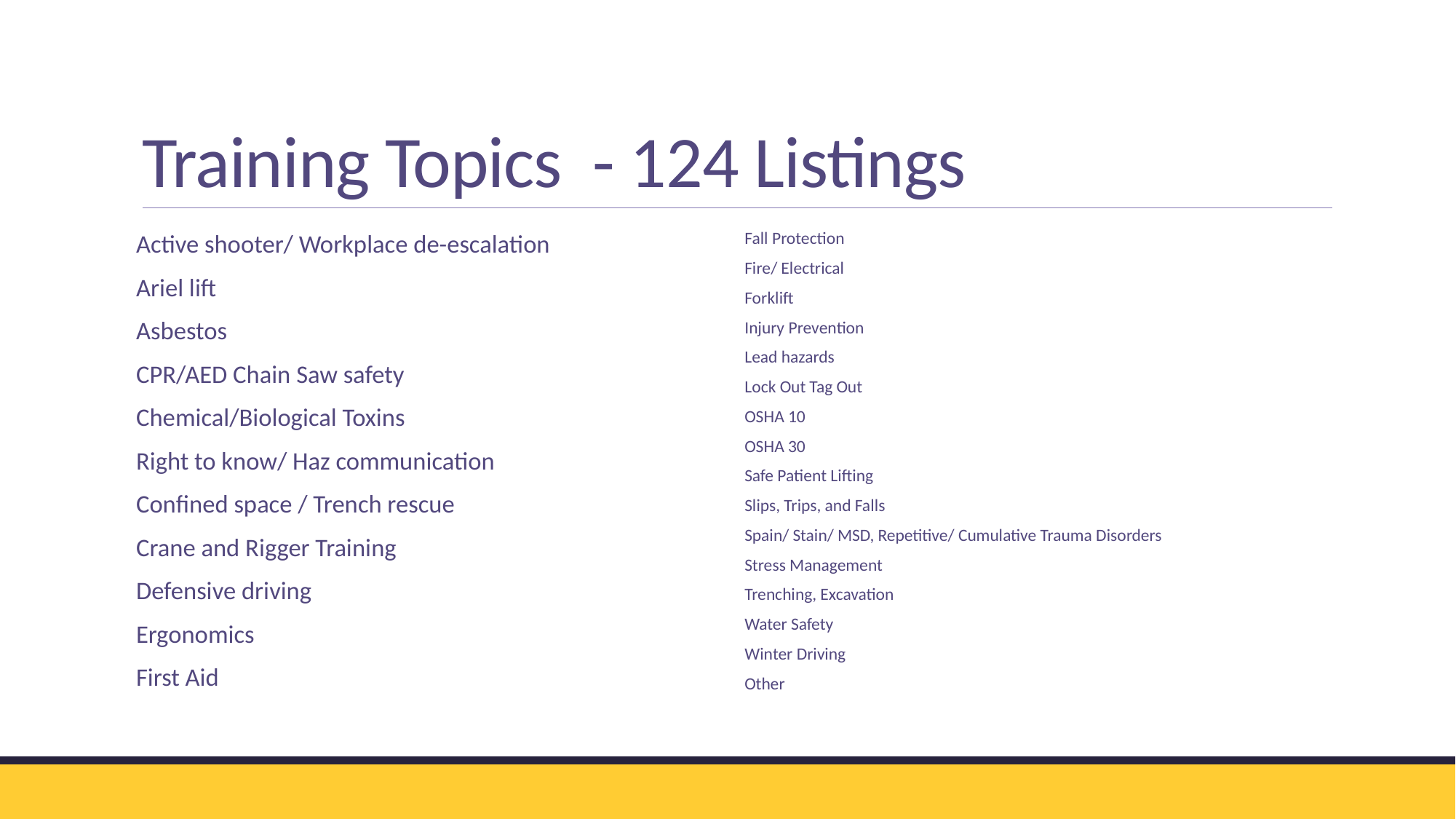

# Training Topics  - 124 Listings
Active shooter/ Workplace de-escalation
Ariel lift
Asbestos
CPR/AED Chain Saw safety
Chemical/Biological Toxins
Right to know/ Haz communication
Confined space / Trench rescue
Crane and Rigger Training
Defensive driving
Ergonomics
First Aid

Fall Protection
Fire/ Electrical
Forklift
Injury Prevention
Lead hazards
Lock Out Tag Out
OSHA 10
OSHA 30
Safe Patient Lifting
Slips, Trips, and Falls
Spain/ Stain/ MSD, Repetitive/ Cumulative Trauma Disorders
Stress Management
Trenching, Excavation
Water Safety
Winter Driving
Other